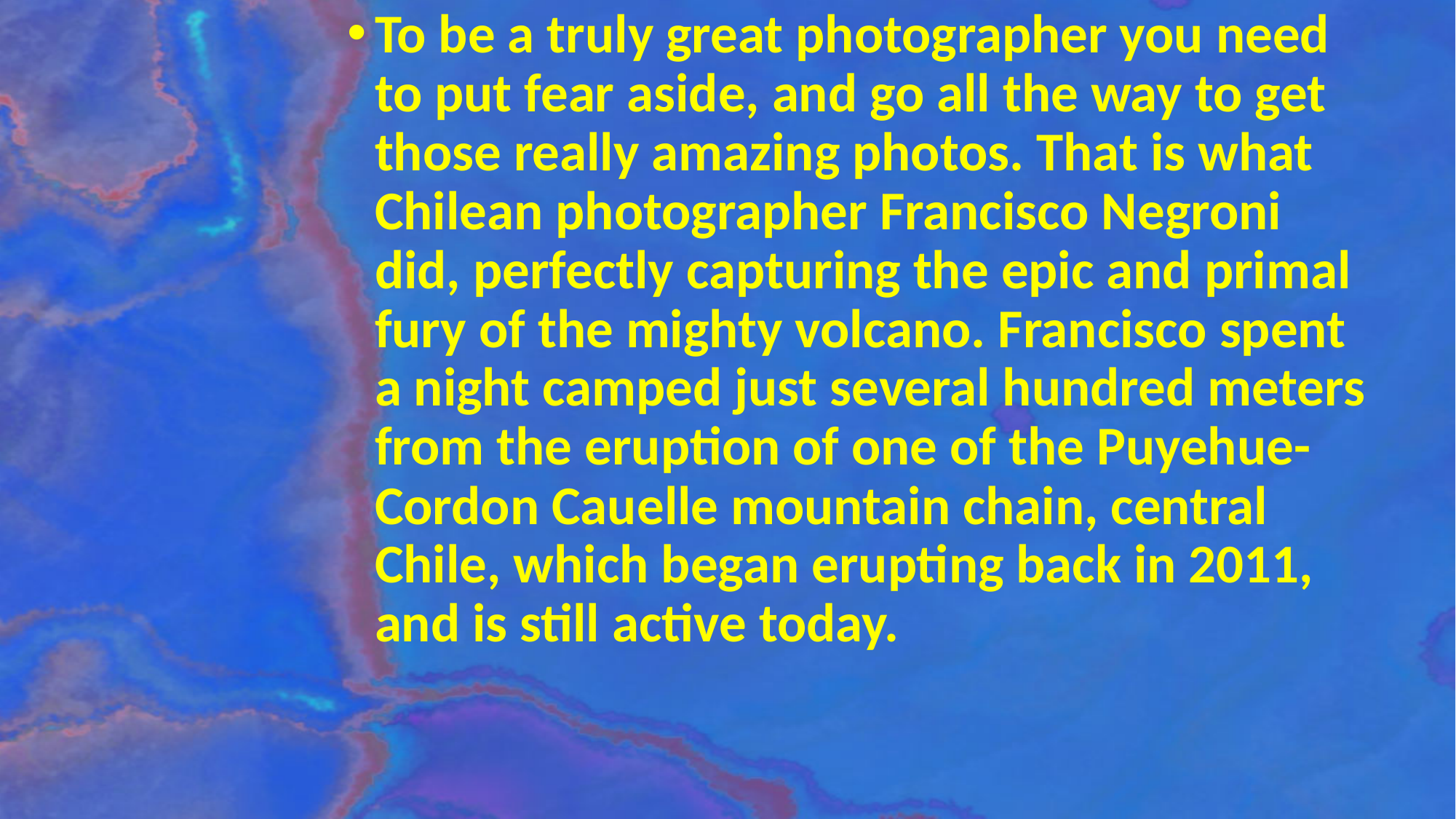

To be a truly great photographer you need to put fear aside, and go all the way to get those really amazing photos. That is what Chilean photographer Francisco Negroni did, perfectly capturing the epic and primal fury of the mighty volcano. Francisco spent a night camped just several hundred meters from the eruption of one of the Puyehue-Cordon Cauelle mountain chain, central Chile, which began erupting back in 2011, and is still active today.